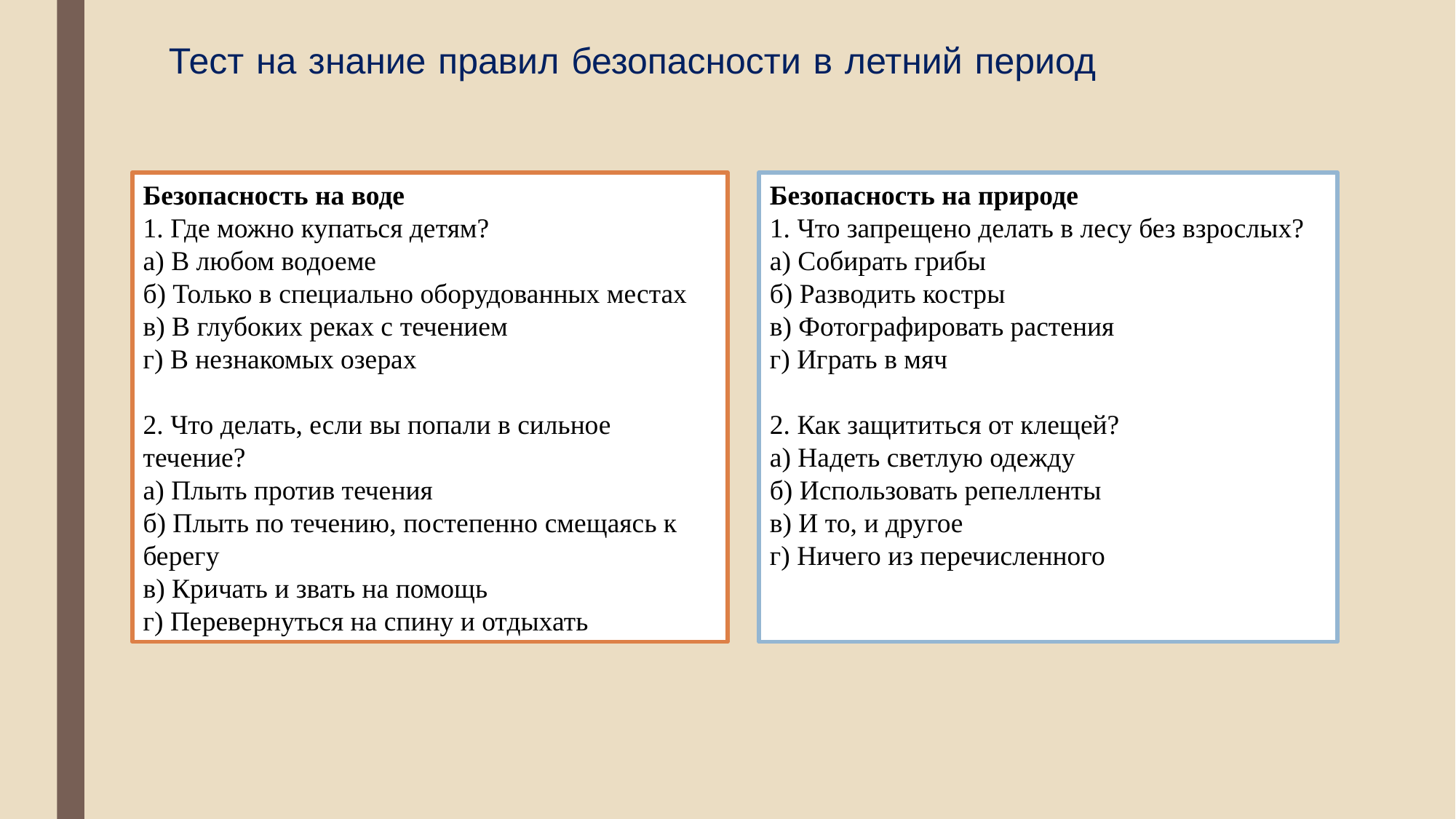

Тест на знание правил безопасности в летний период
Безопасность на воде
1. Где можно купаться детям?
а) В любом водоеме
б) Только в специально оборудованных местах
в) В глубоких реках с течением
г) В незнакомых озерах

2. Что делать, если вы попали в сильное течение?
а) Плыть против течения
б) Плыть по течению, постепенно смещаясь к берегу
в) Кричать и звать на помощь
г) Перевернуться на спину и отдыхать
Безопасность на природе
1. Что запрещено делать в лесу без взрослых?
а) Собирать грибы
б) Разводить костры
в) Фотографировать растения
г) Играть в мяч

2. Как защититься от клещей?
а) Надеть светлую одежду
б) Использовать репелленты
в) И то, и другое
г) Ничего из перечисленного